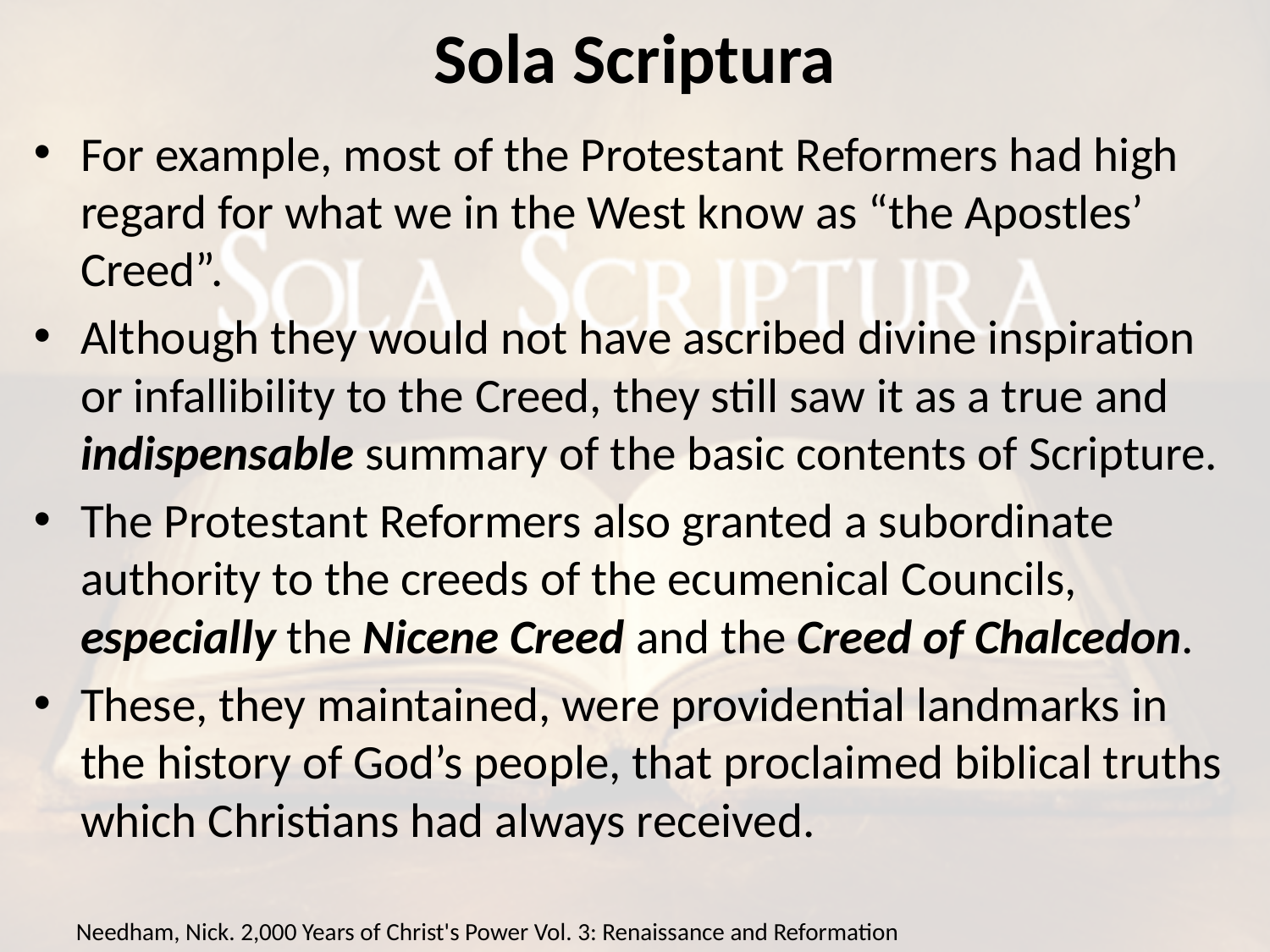

# Sola Scriptura
For example, most of the Protestant Reformers had high regard for what we in the West know as “the Apostles’ Creed”.
Although they would not have ascribed divine inspiration or infallibility to the Creed, they still saw it as a true and indispensable summary of the basic contents of Scripture.
The Protestant Reformers also granted a subordinate authority to the creeds of the ecumenical Councils, especially the Nicene Creed and the Creed of Chalcedon.
These, they maintained, were providential landmarks in the history of God’s people, that proclaimed biblical truths which Christians had always received.
Needham, Nick. 2,000 Years of Christ's Power Vol. 3: Renaissance and Reformation